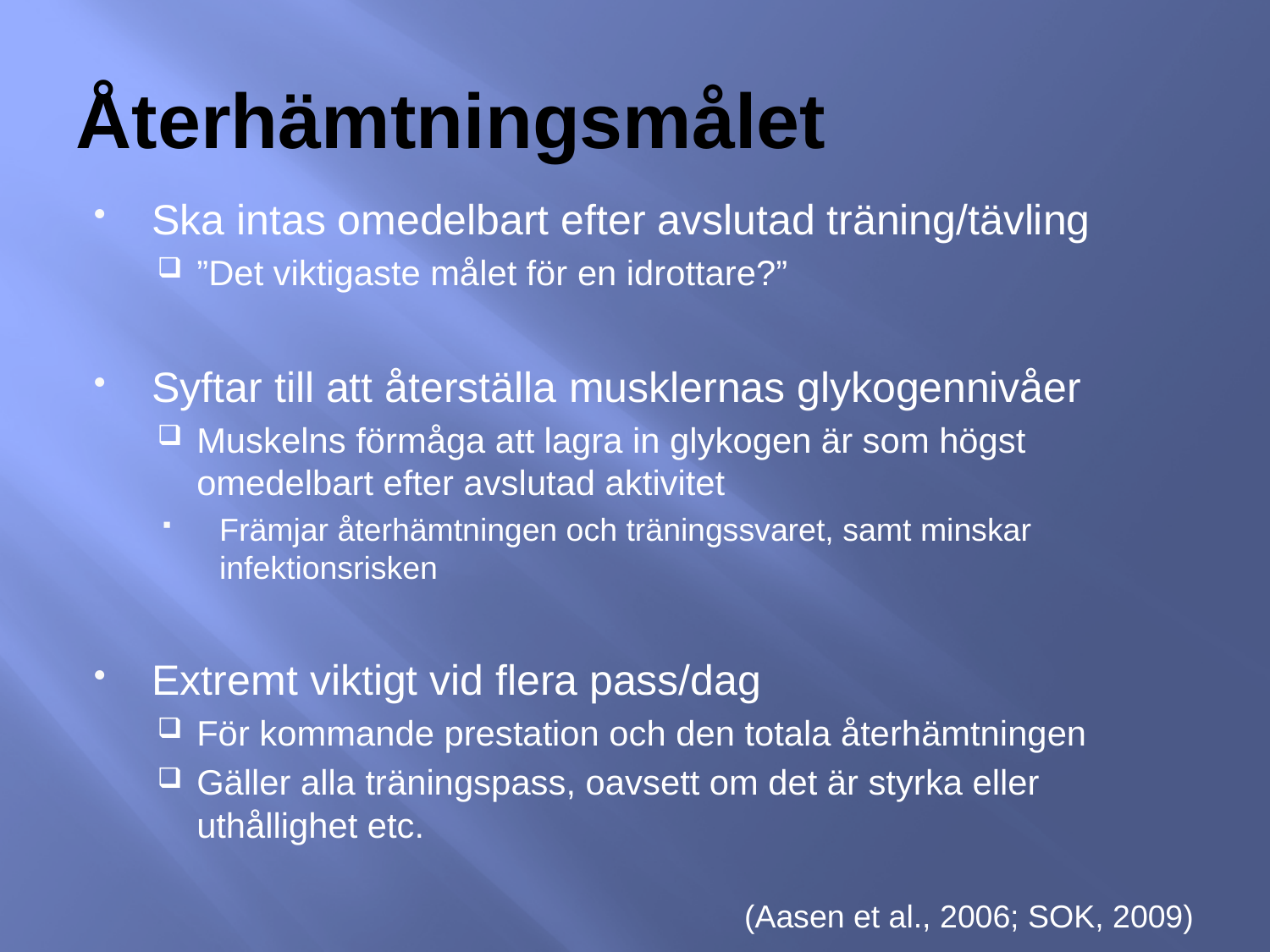

# Återhämtningsmålet
Ska intas omedelbart efter avslutad träning/tävling
”Det viktigaste målet för en idrottare?”

Syftar till att återställa musklernas glykogennivåer
Muskelns förmåga att lagra in glykogen är som högst omedelbart efter avslutad aktivitet
Främjar återhämtningen och träningssvaret, samt minskar infektionsrisken

Extremt viktigt vid flera pass/dag
För kommande prestation och den totala återhämtningen
Gäller alla träningspass, oavsett om det är styrka eller uthållighet etc.

(Aasen et al., 2006; SOK, 2009)